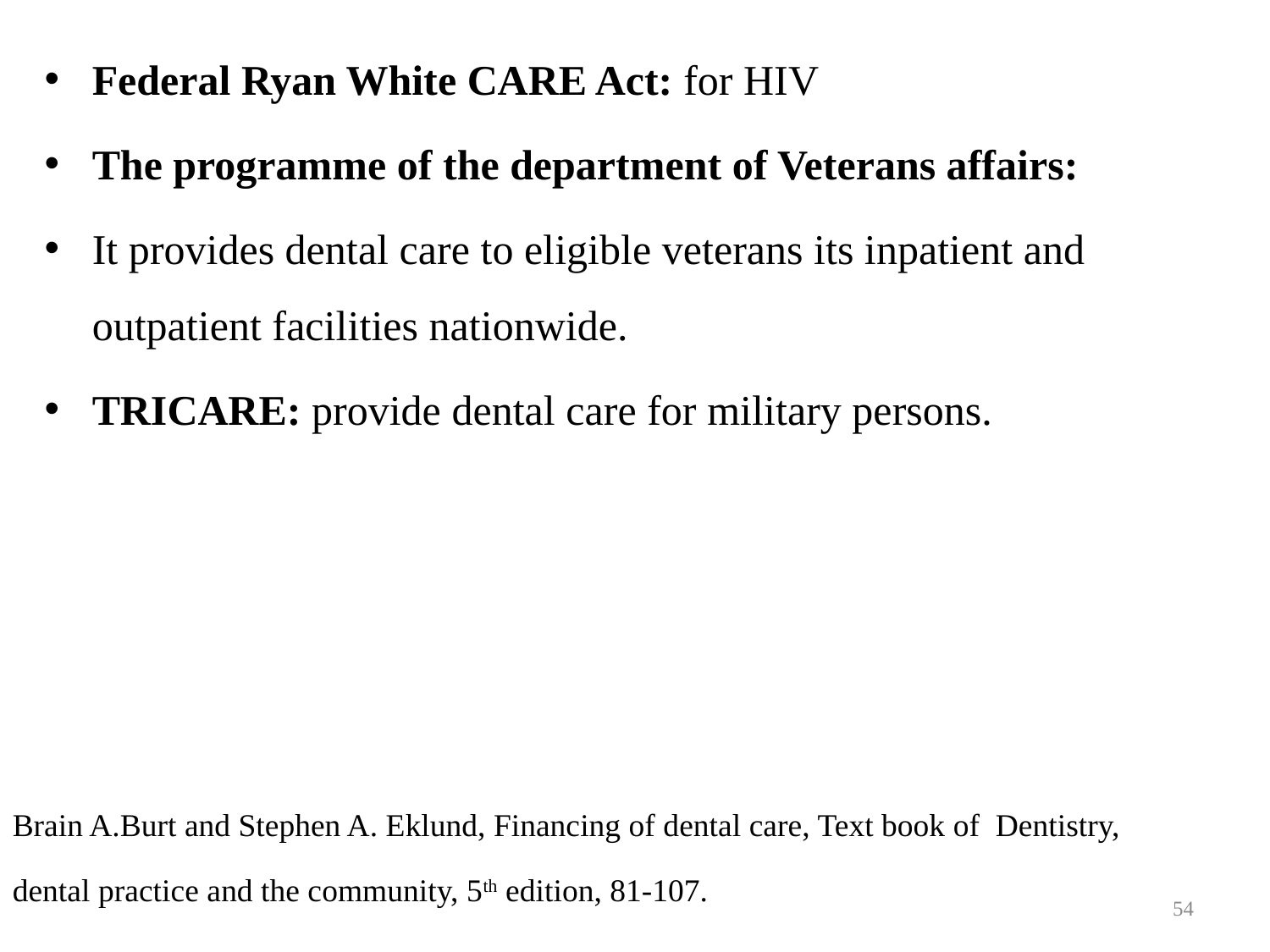

Federal Ryan White CARE Act: for HIV
The programme of the department of Veterans affairs:
It provides dental care to eligible veterans its inpatient and outpatient facilities nationwide.
TRICARE: provide dental care for military persons.
Brain A.Burt and Stephen A. Eklund, Financing of dental care, Text book of  Dentistry, dental practice and the community, 5th edition, 81-107.
54